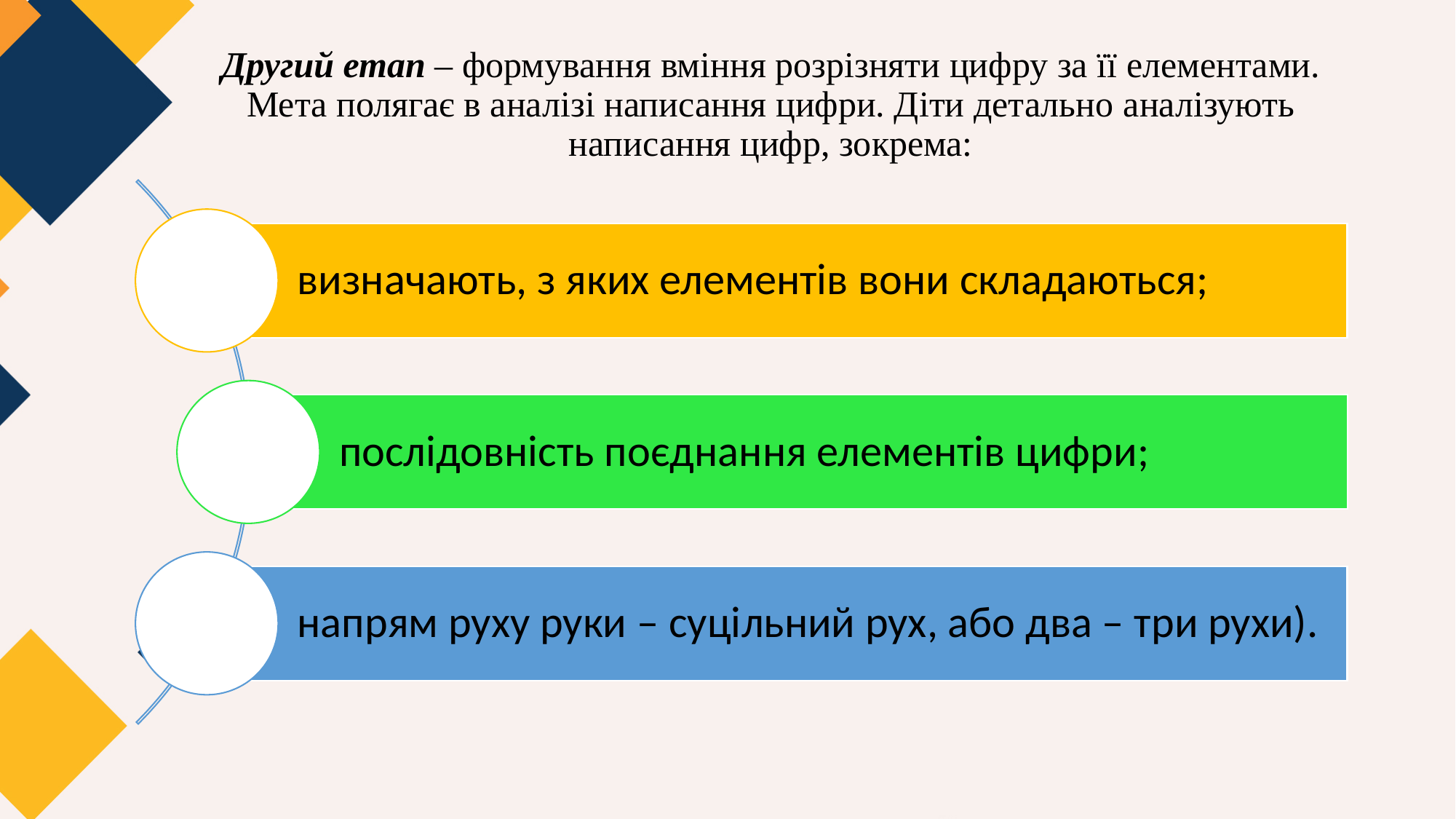

# Другий етап – формування вміння розрізняти цифру за її елементами. Мета полягає в аналізі написання цифри. Діти детально аналізують написання цифр, зокрема:
визначають, з яких елементів вони складаються;
послідовність поєднання елементів цифри;
напрям руху руки – суцільний рух, або два – три рухи).